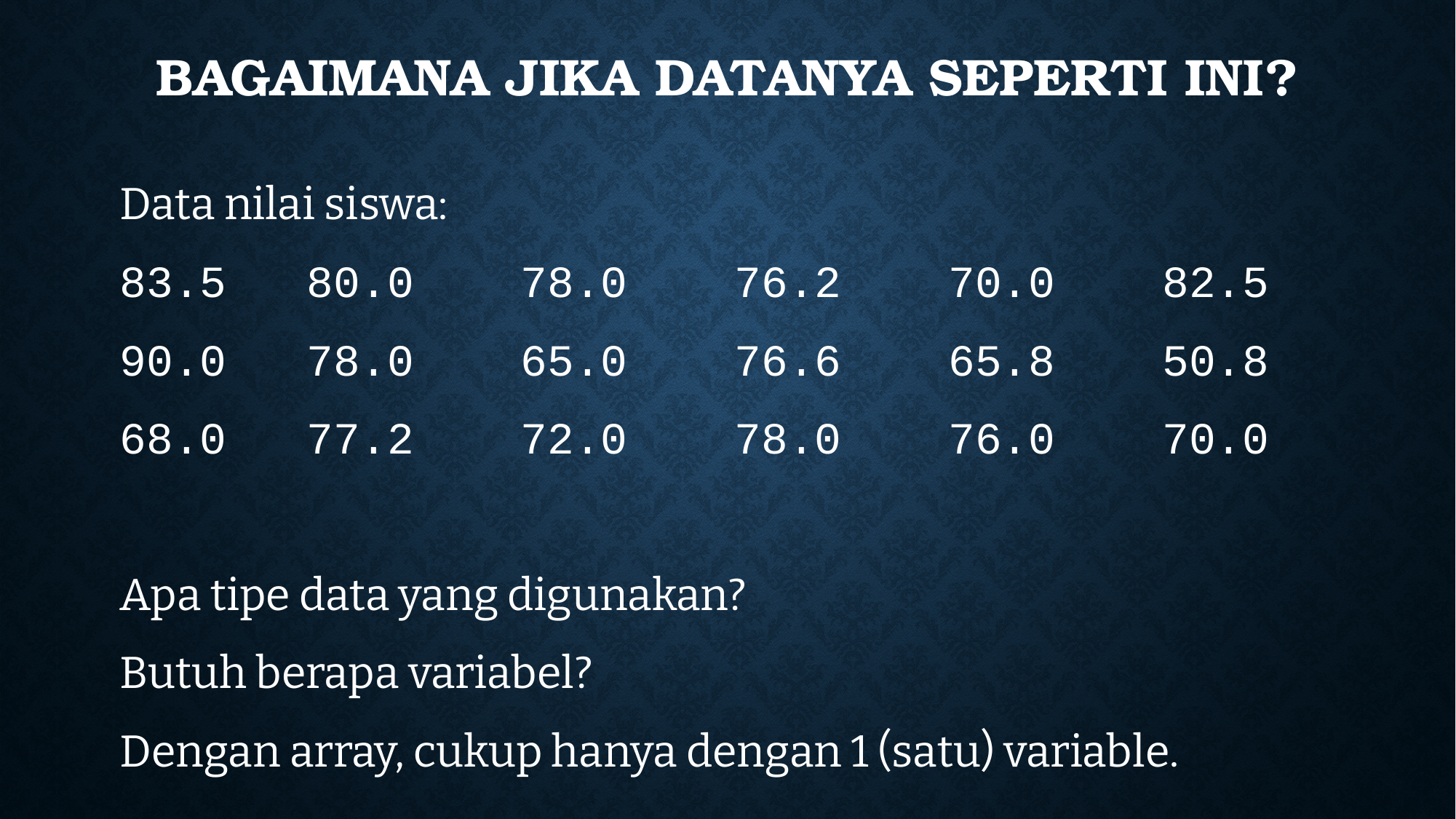

# BAGAIMANA JIKA DATANYA SEPERTI INI?
Data nilai siswa:
83.5   80.0    78.0    76.2    70.0    82.5
90.0   78.0    65.0    76.6    65.8    50.8
68.0   77.2    72.0    78.0    76.0    70.0

Apa tipe data yang digunakan?
Butuh berapa variabel?
Dengan array, cukup hanya dengan 1 (satu) variable.